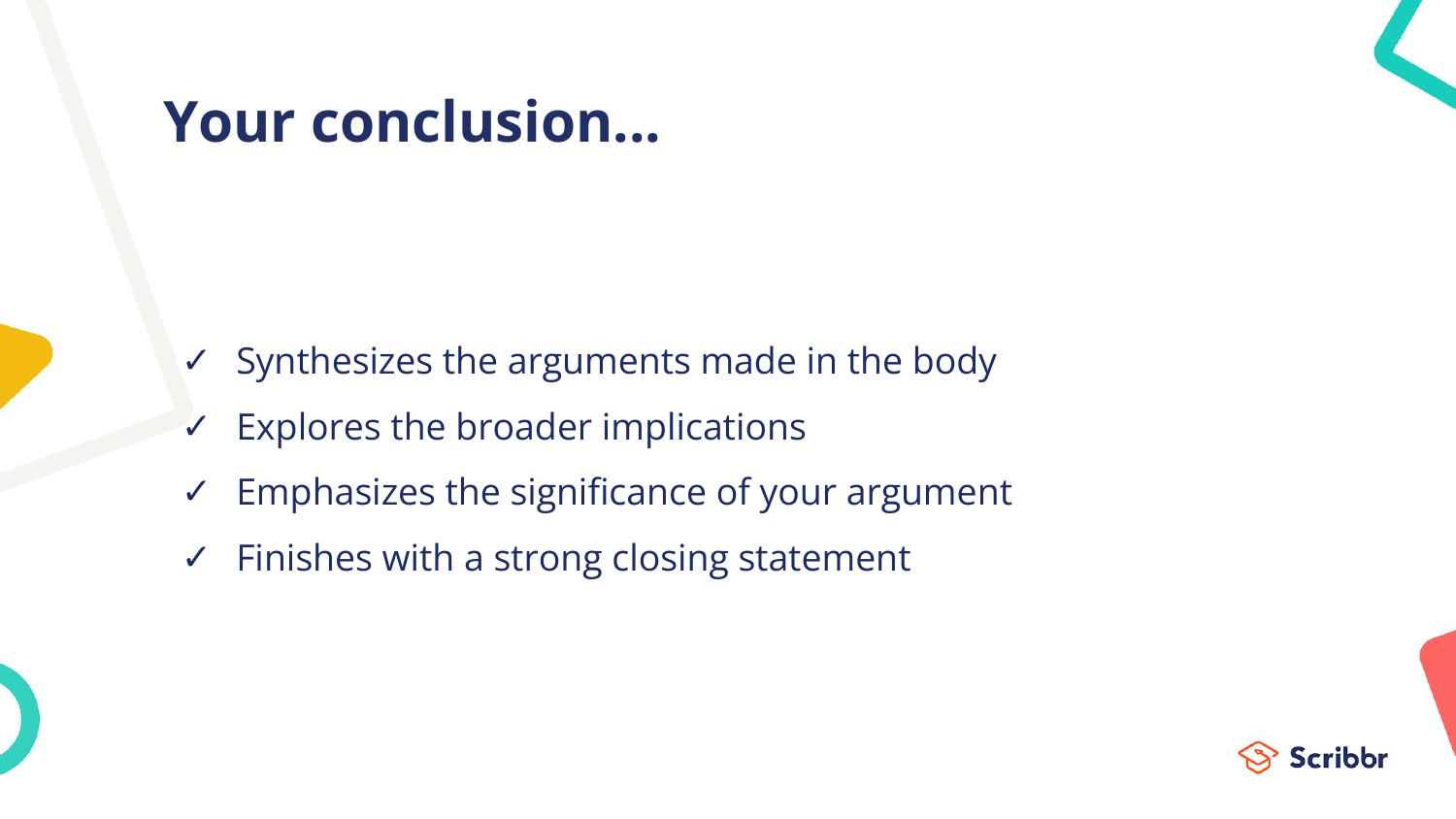

# Your conclusion...
Synthesizes the arguments made in the body
Explores the broader implications
Emphasizes the significance of your argument
Finishes with a strong closing statement